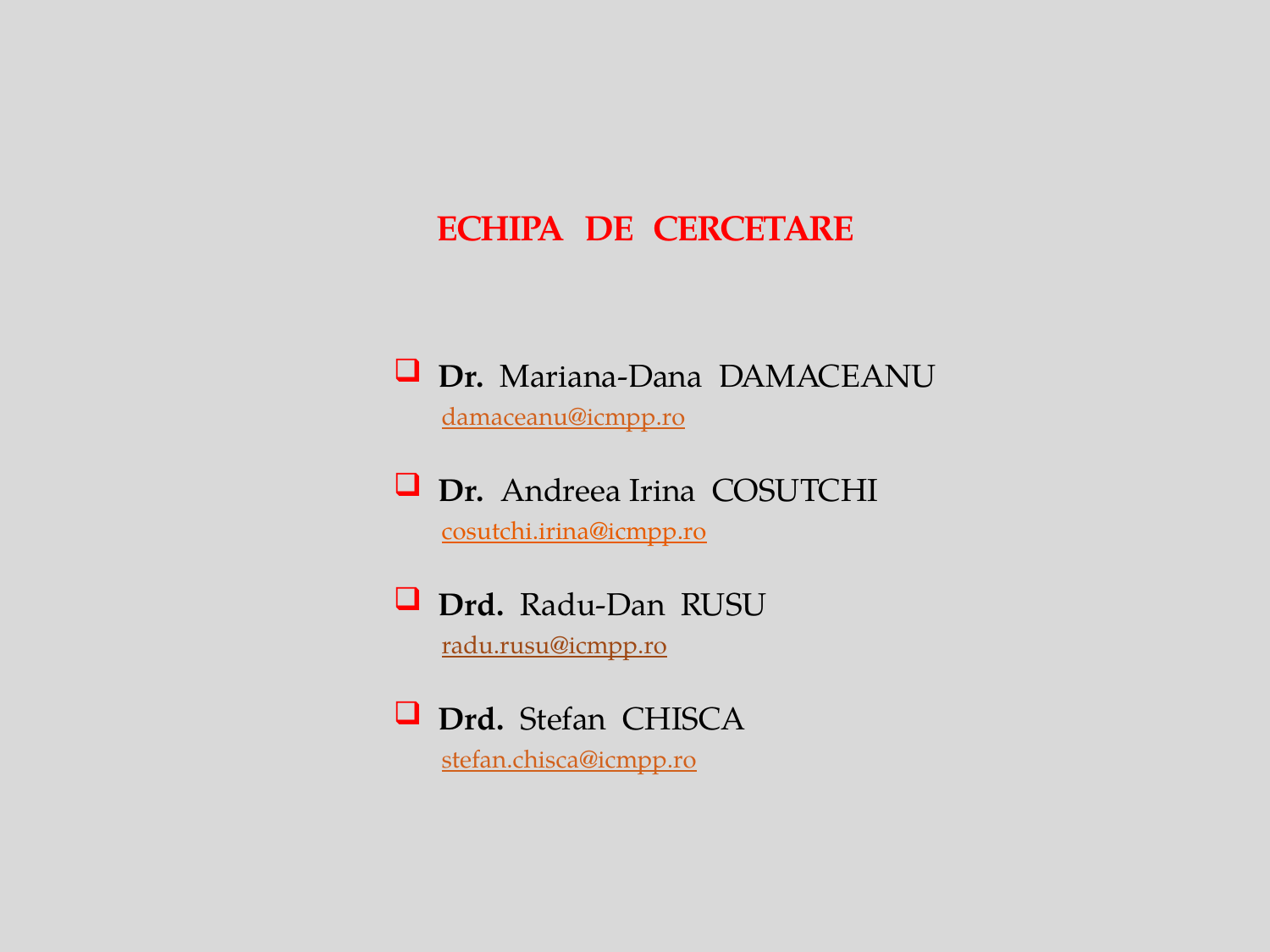

# ECHIPA   DE   CERCETARE
  Dr.  Mariana-Dana  DAMACEANU
      damaceanu@icmpp.ro

  Dr.  Andreea Irina  COSUTCHI
      cosutchi.irina@icmpp.ro

  Drd.  Radu-Dan  RUSU
      radu.rusu@icmpp.ro

  Drd.  Stefan  CHISCA
      stefan.chisca@icmpp.ro